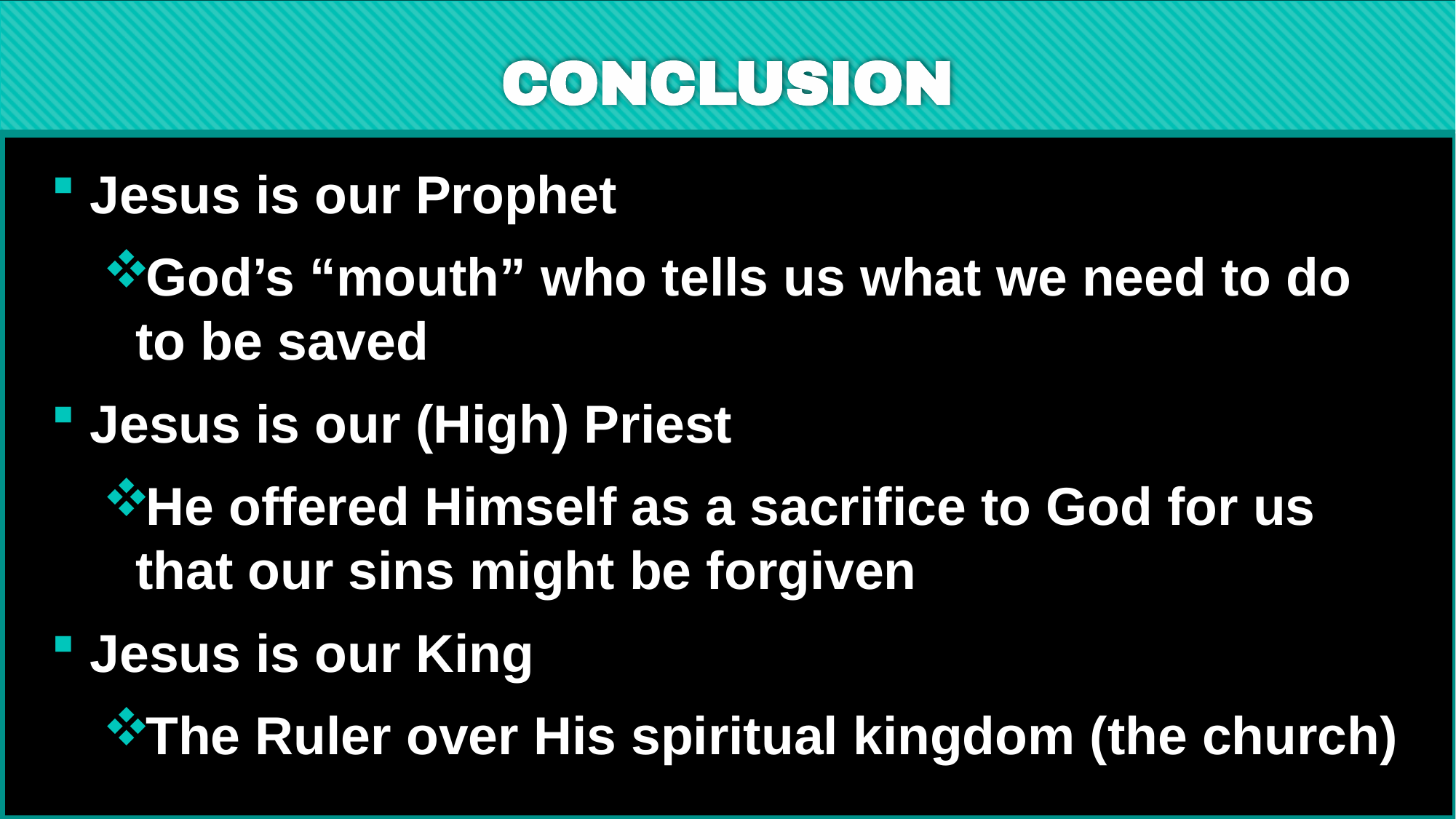

# CONCLUSION
Jesus is our Prophet
God’s “mouth” who tells us what we need to do to be saved
Jesus is our (High) Priest
He offered Himself as a sacrifice to God for us that our sins might be forgiven
Jesus is our King
The Ruler over His spiritual kingdom (the church)